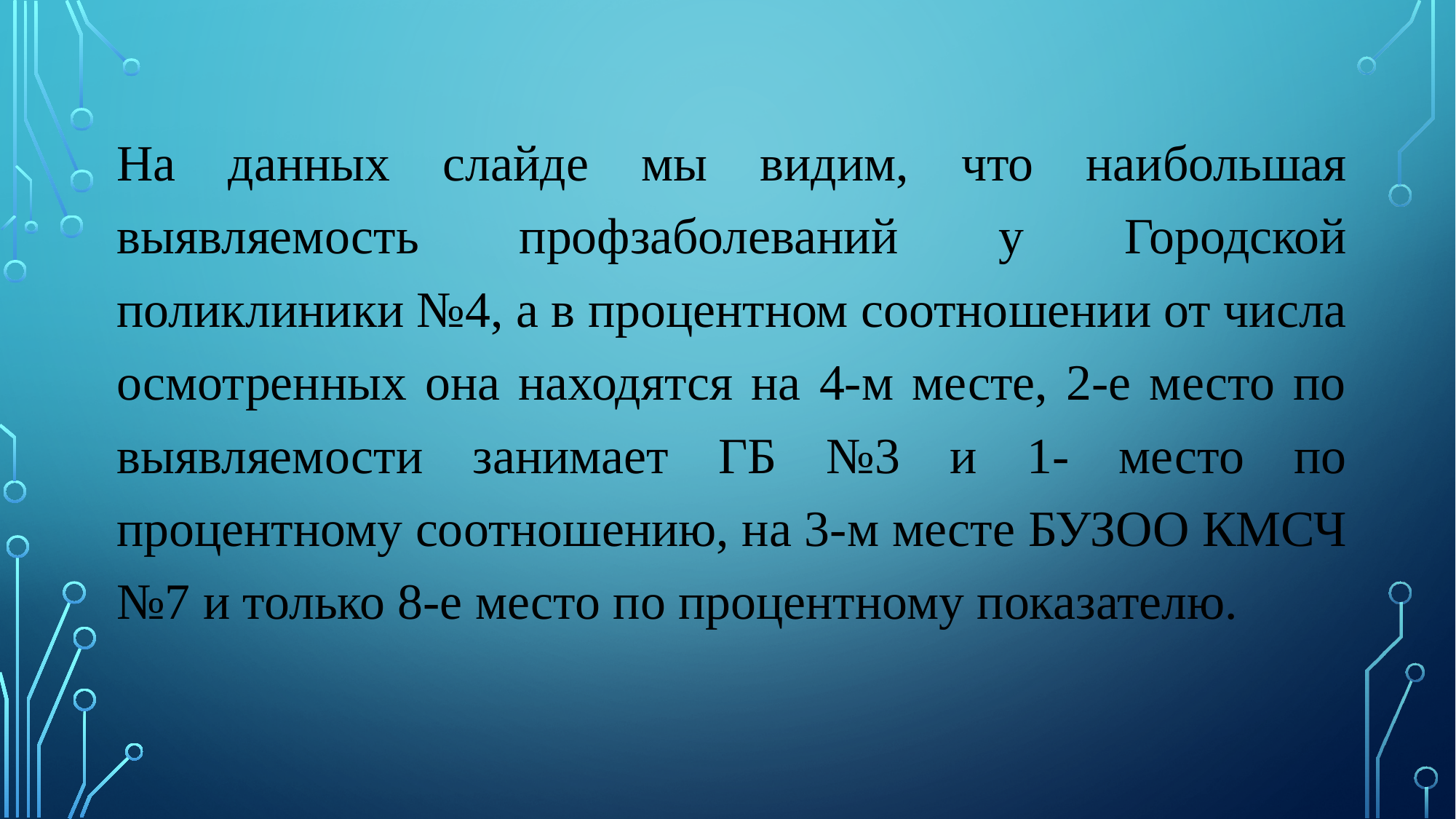

На данных слайде мы видим, что наибольшая выявляемость профзаболеваний у Городской поликлиники №4, а в процентном соотношении от числа осмотренных она находятся на 4-м месте, 2-е место по выявляемости занимает ГБ №3 и 1- место по процентному соотношению, на 3-м месте БУЗОО КМСЧ №7 и только 8-е место по процентному показателю.